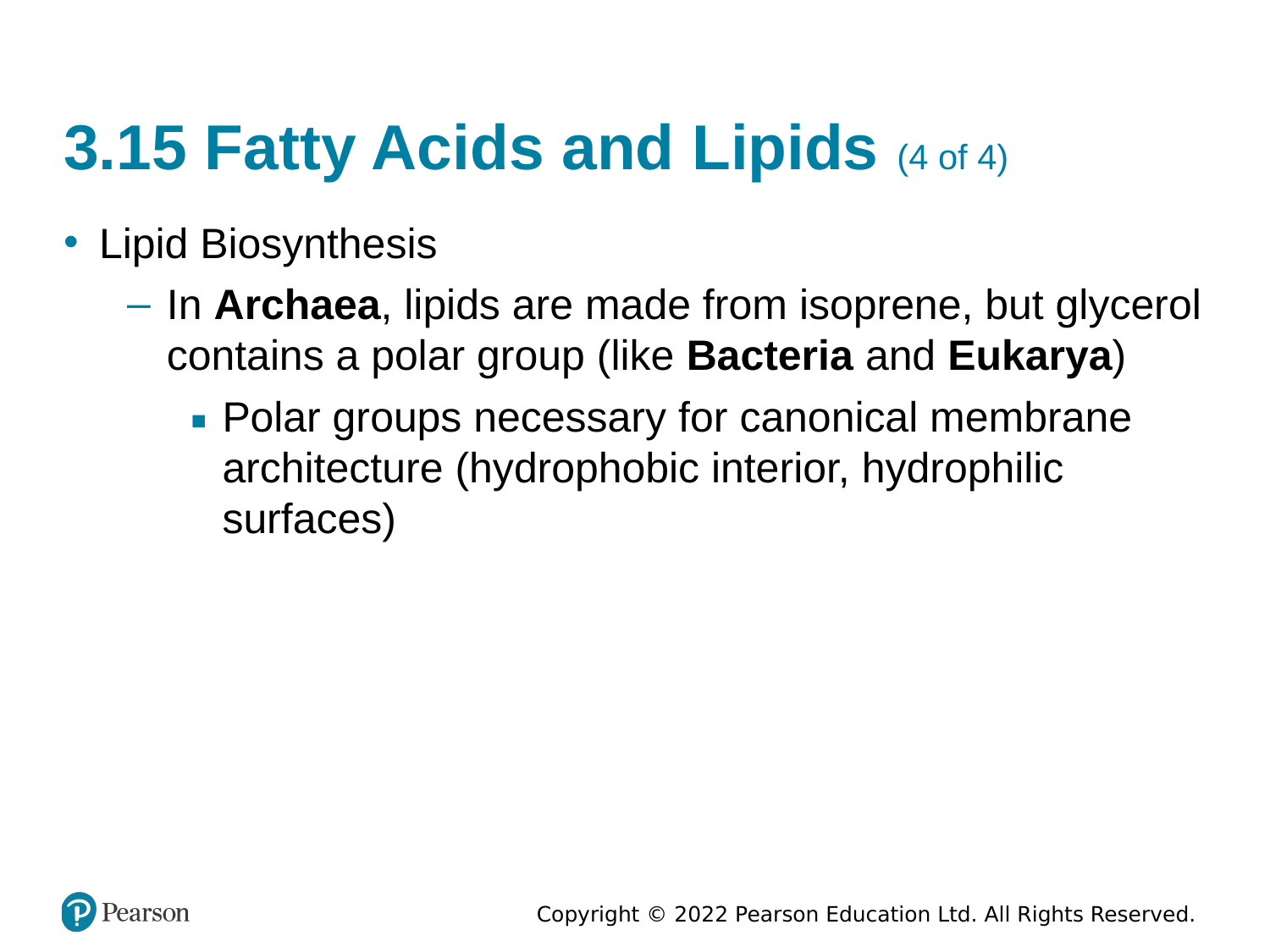

# 3.15 Fatty Acids and Lipids (4 of 4)
Lipid Biosynthesis
In Archaea, lipids are made from isoprene, but glycerol contains a polar group (like Bacteria and Eukarya)
Polar groups necessary for canonical membrane architecture (hydrophobic interior, hydrophilic surfaces)